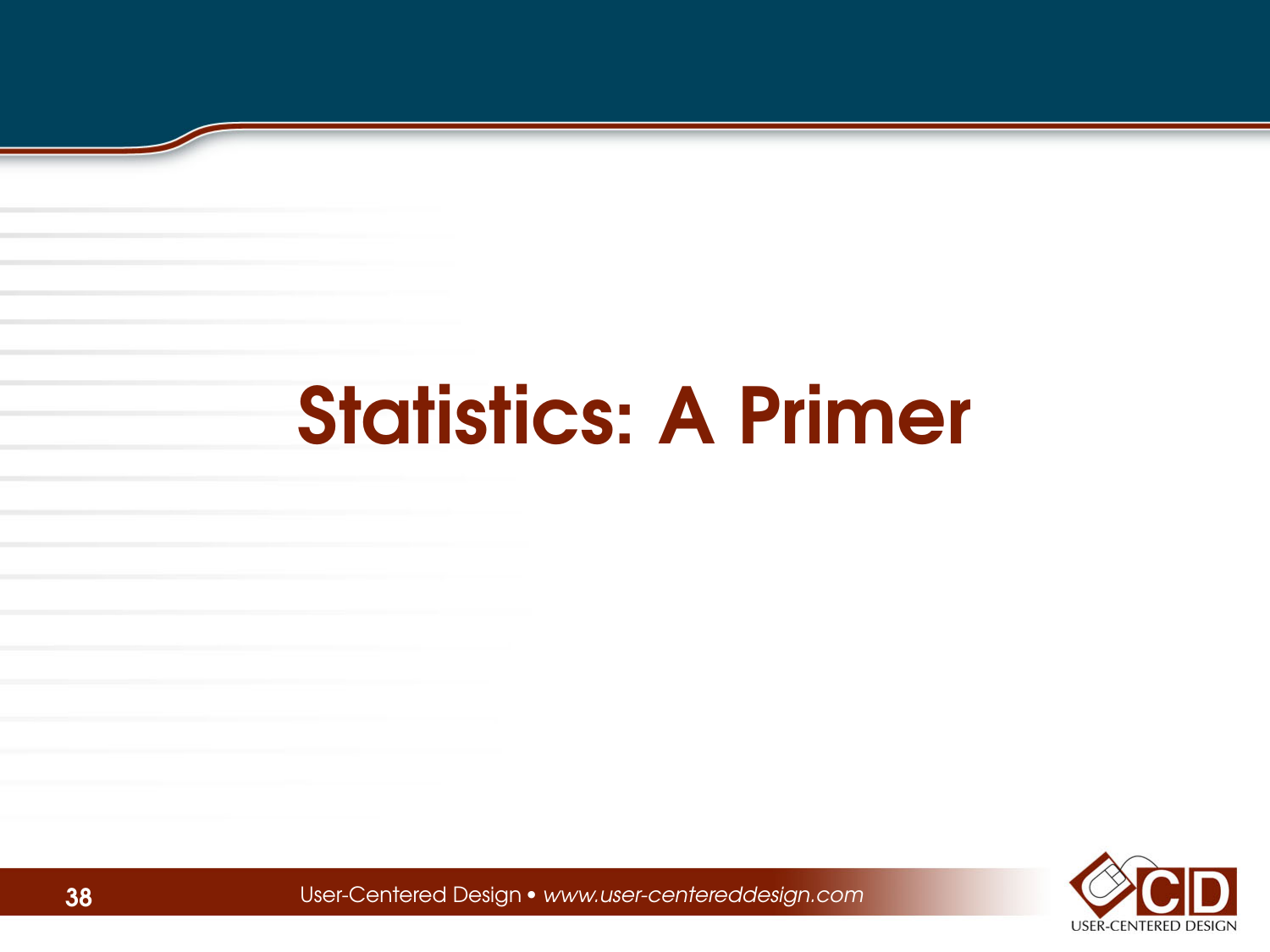

# Statistics: A Primer
User-Centered Design • www.user-centereddesign.com
38